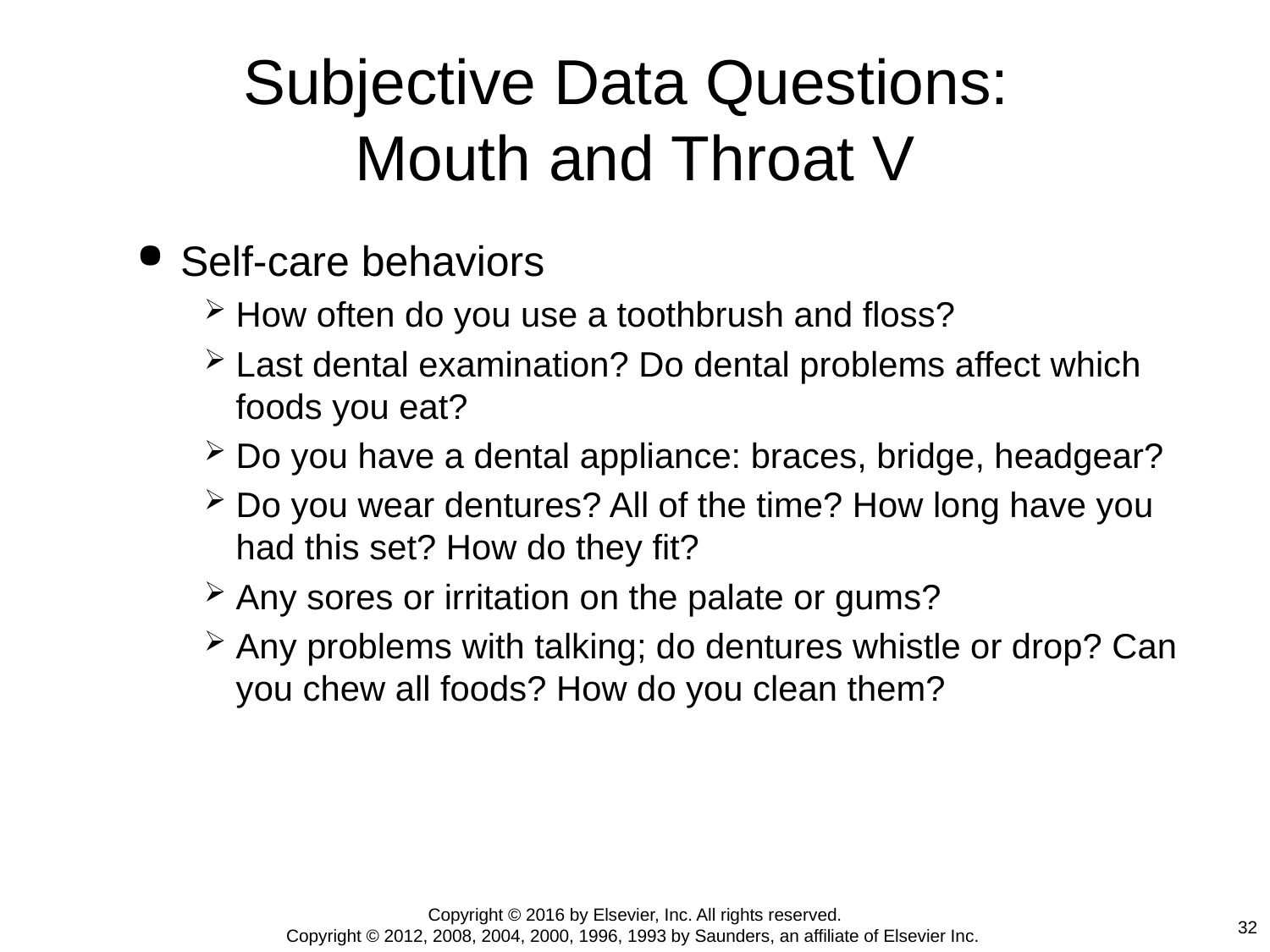

# Subjective Data Questions: Mouth and Throat V
Self-care behaviors
How often do you use a toothbrush and floss?
Last dental examination? Do dental problems affect which foods you eat?
Do you have a dental appliance: braces, bridge, headgear?
Do you wear dentures? All of the time? How long have you had this set? How do they fit?
Any sores or irritation on the palate or gums?
Any problems with talking; do dentures whistle or drop? Can you chew all foods? How do you clean them?
Copyright © 2016 by Elsevier, Inc. All rights reserved.
Copyright © 2012, 2008, 2004, 2000, 1996, 1993 by Saunders, an affiliate of Elsevier Inc.
32